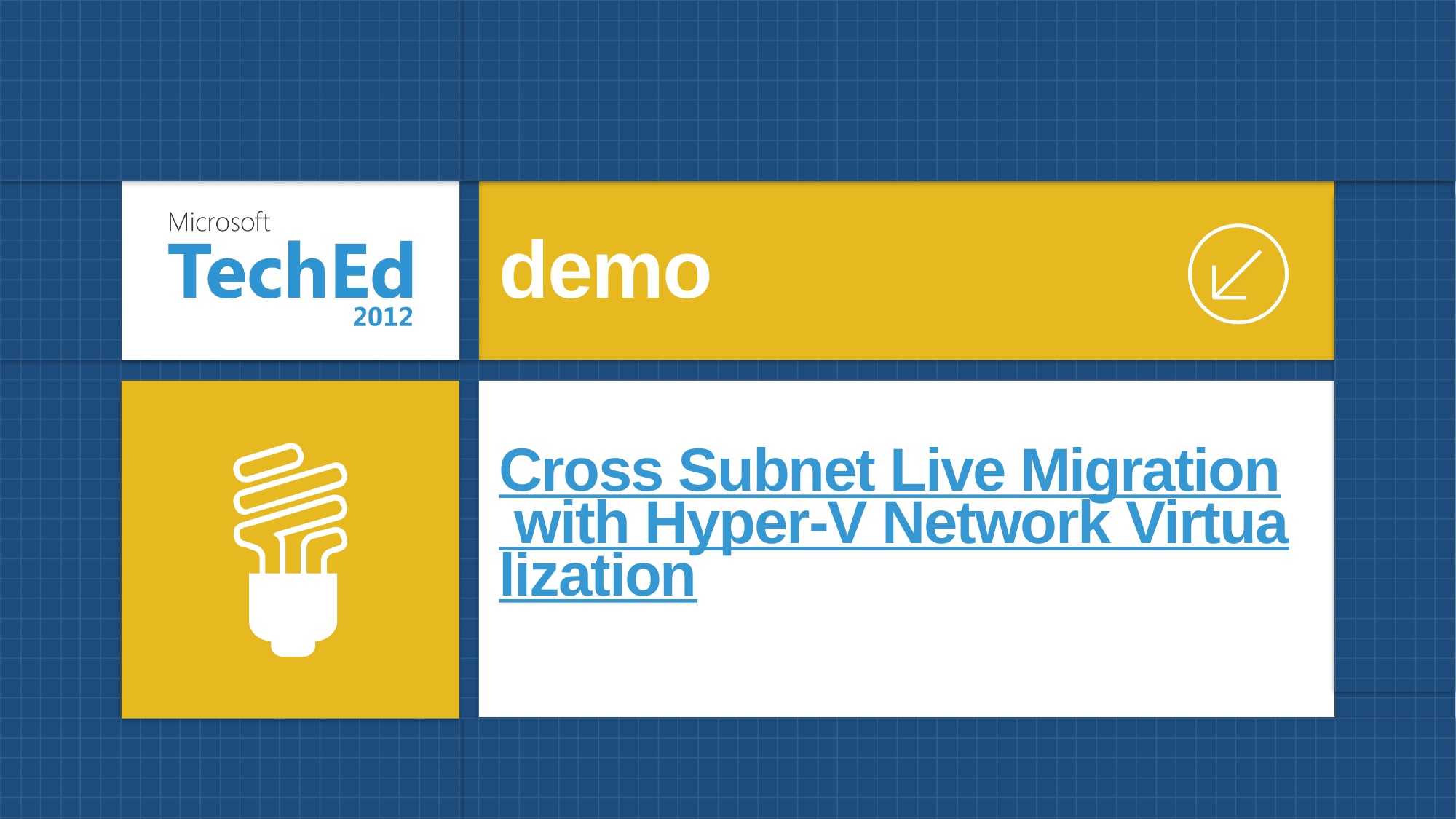

demo
# Cross Subnet Live Migration with Hyper-V Network Virtualization